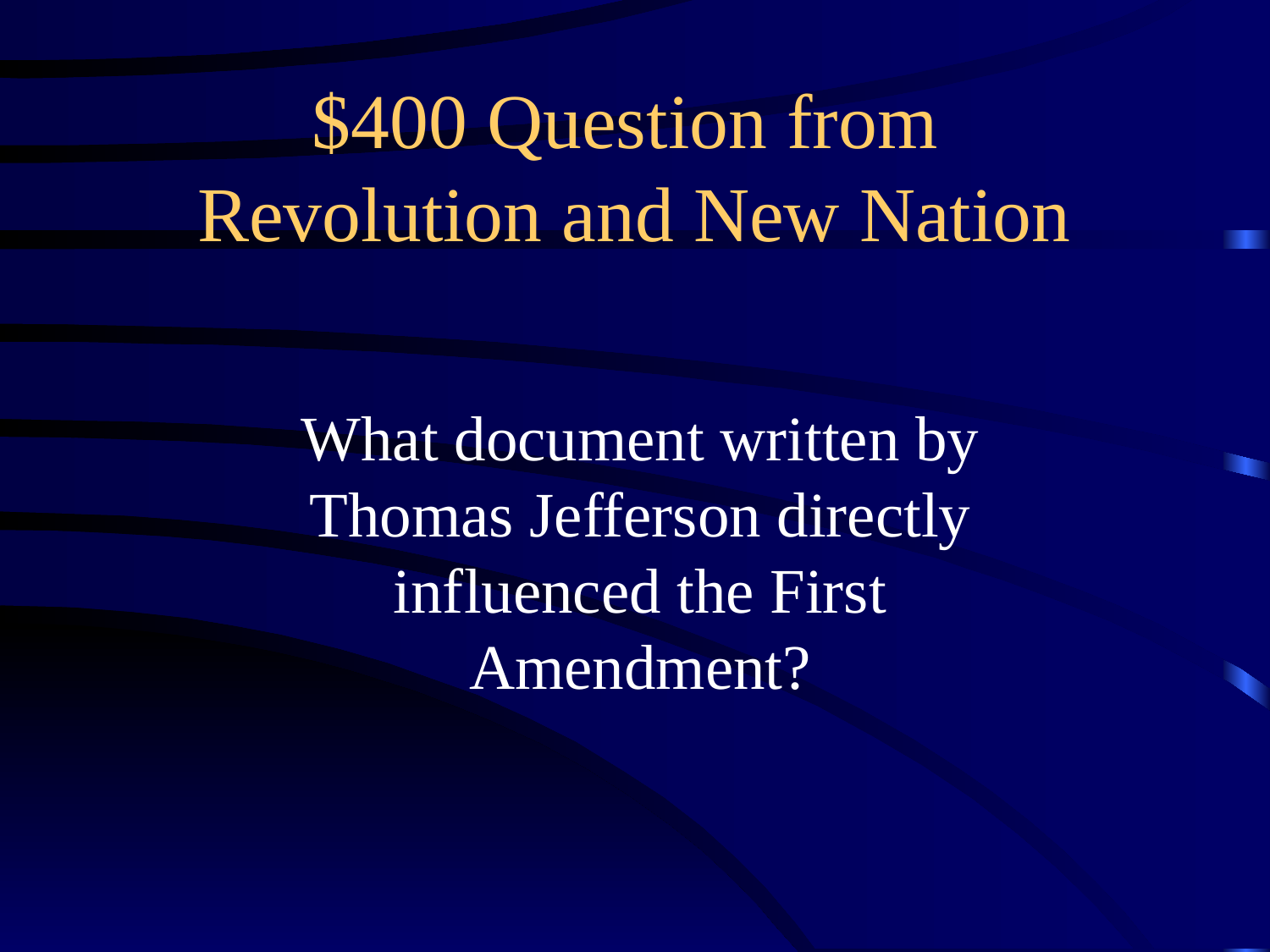

# $400 Question from Revolution and New Nation
What document written by Thomas Jefferson directly influenced the First Amendment?